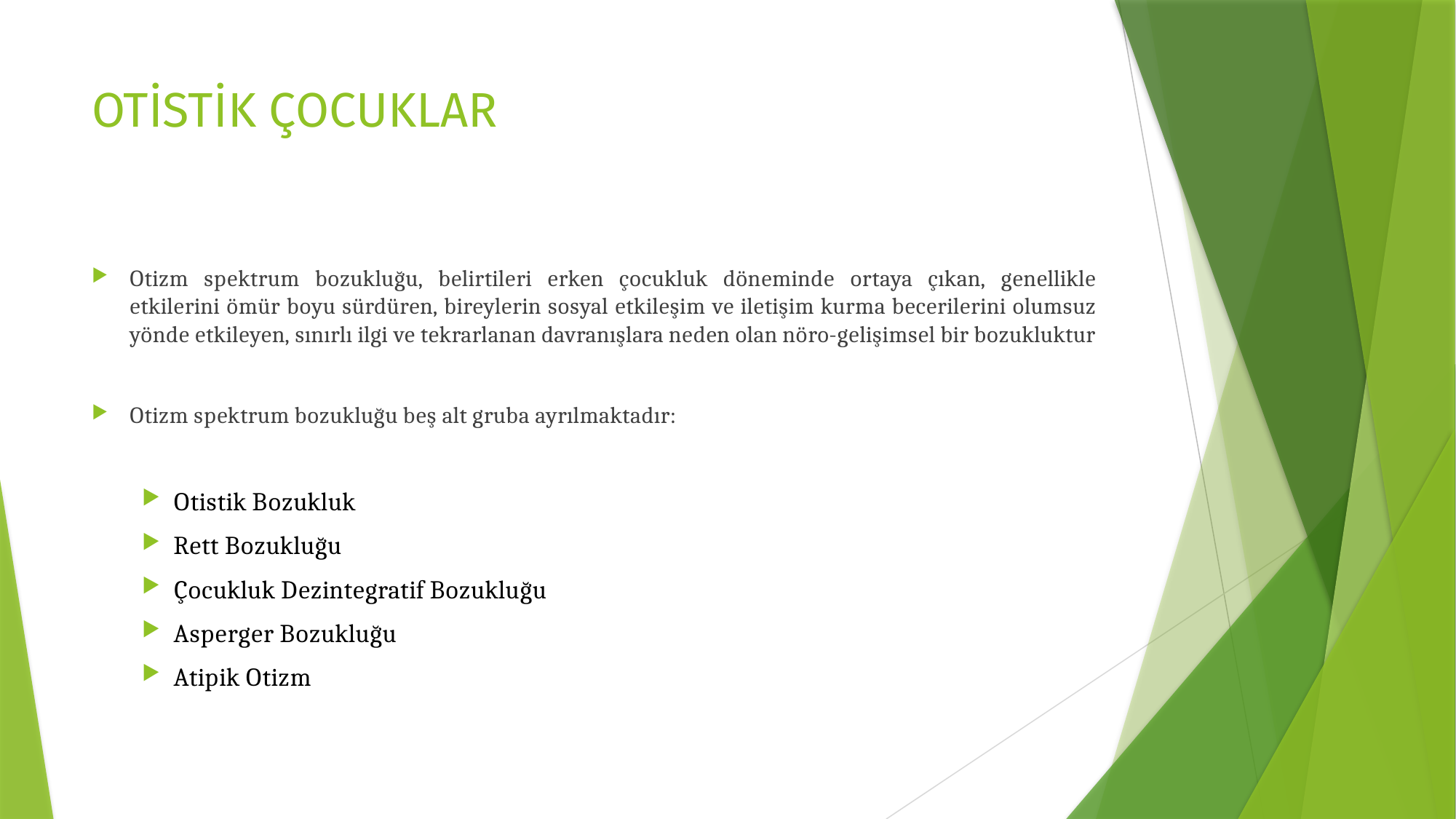

# OTİSTİK ÇOCUKLAR
Otizm spektrum bozukluğu, belirtileri erken çocukluk döneminde ortaya çıkan, genellikle etkilerini ömür boyu sürdüren, bireylerin sosyal etkileşim ve iletişim kurma becerilerini olumsuz yönde etkileyen, sınırlı ilgi ve tekrarlanan davranışlara neden olan nöro-gelişimsel bir bozukluktur

Otizm spektrum bozukluğu beş alt gruba ayrılmaktadır:

Otistik Bozukluk
Rett Bozukluğu
Çocukluk Dezintegratif Bozukluğu
Asperger Bozukluğu
Atipik Otizm